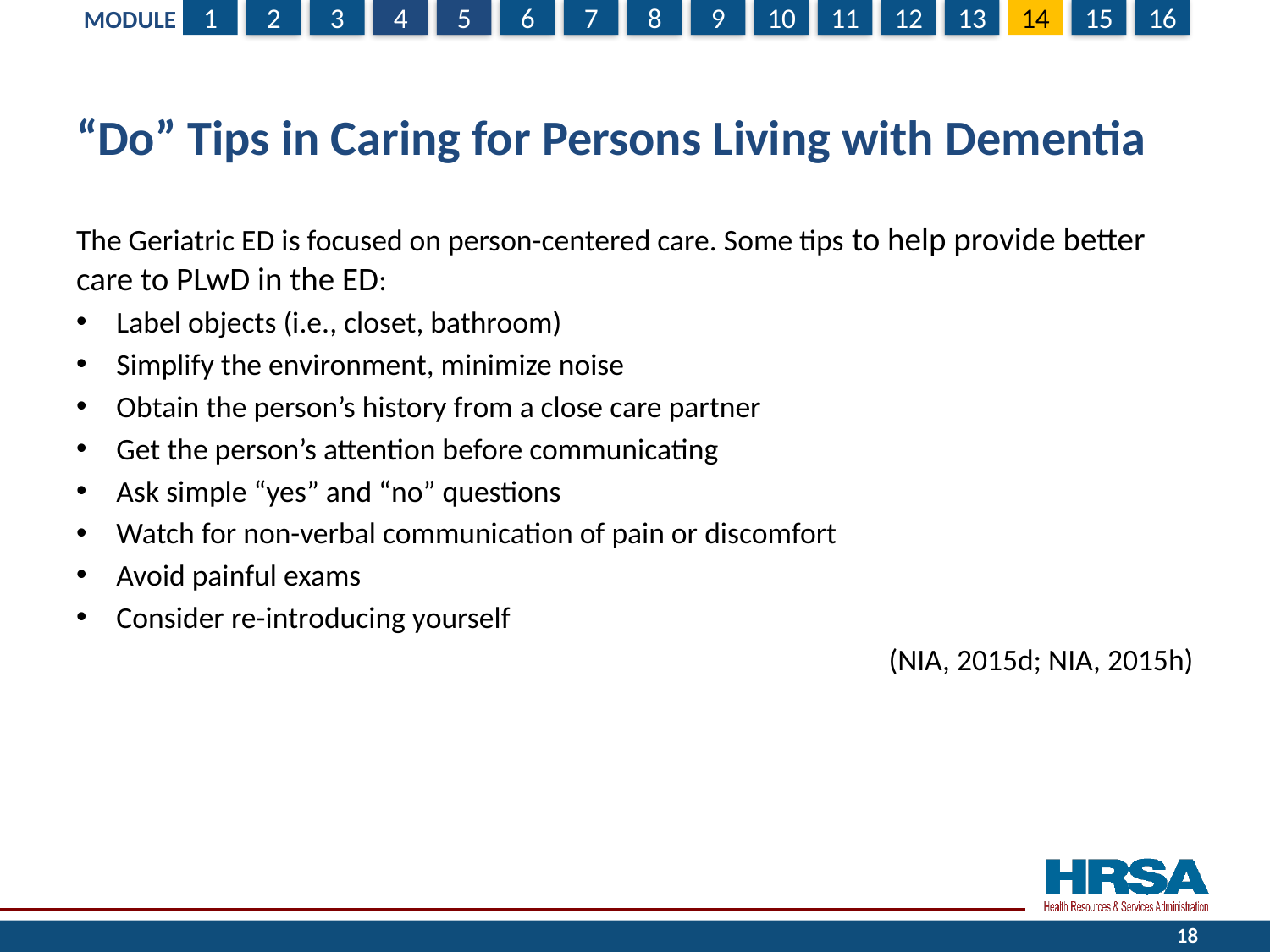

# “Do” Tips in Caring for Persons Living with Dementia
The Geriatric ED is focused on person-centered care. Some tips to help provide better care to PLwD in the ED:
Label objects (i.e., closet, bathroom)
Simplify the environment, minimize noise
Obtain the person’s history from a close care partner
Get the person’s attention before communicating
Ask simple “yes” and “no” questions
Watch for non-verbal communication of pain or discomfort
Avoid painful exams
Consider re-introducing yourself
(NIA, 2015d; NIA, 2015h)